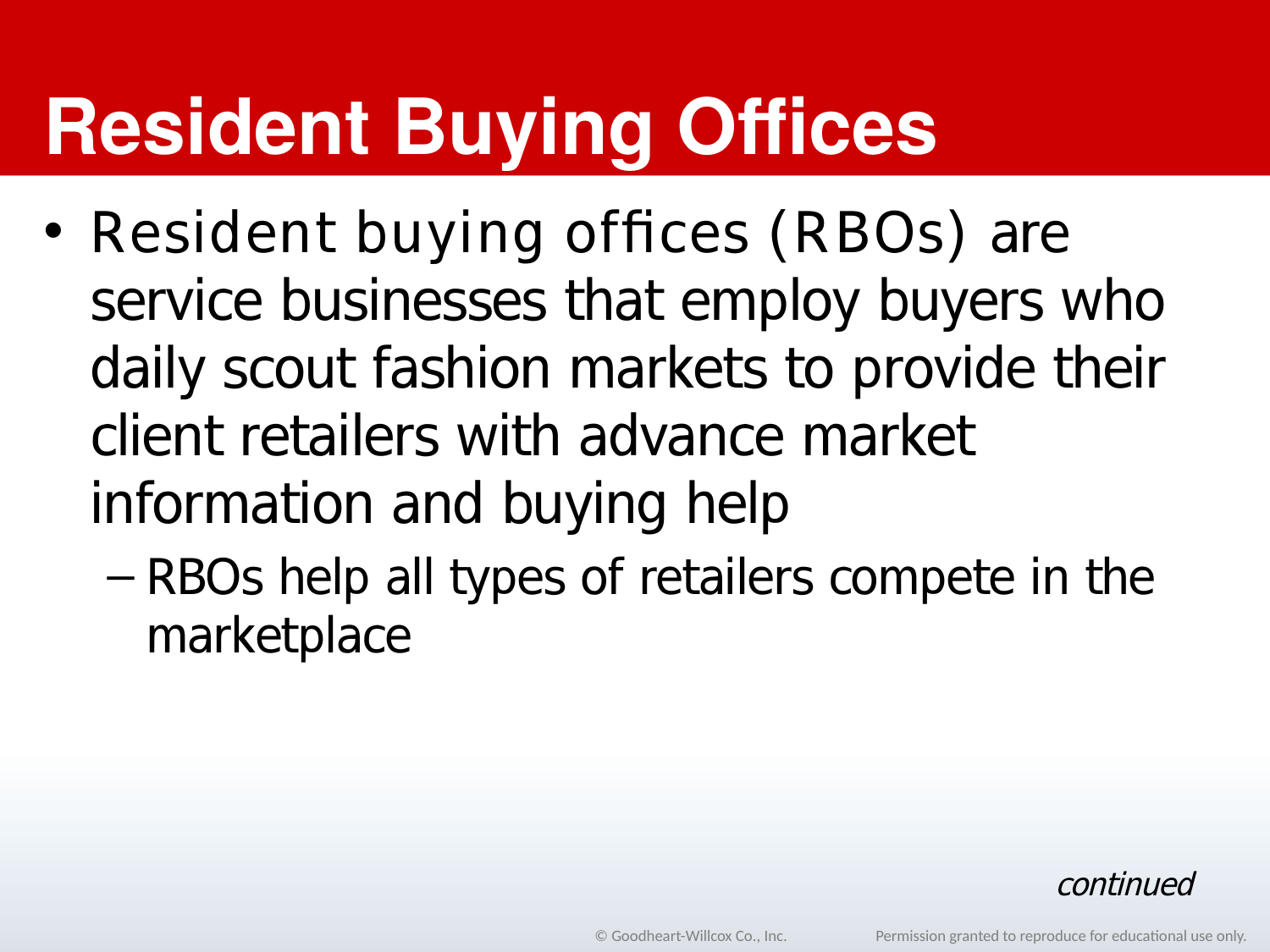

# Resident Buying Offices
Resident buying offices (RBOs) are service businesses that employ buyers who daily scout fashion markets to provide their client retailers with advance market information and buying help
RBOs help all types of retailers compete in the marketplace
continued